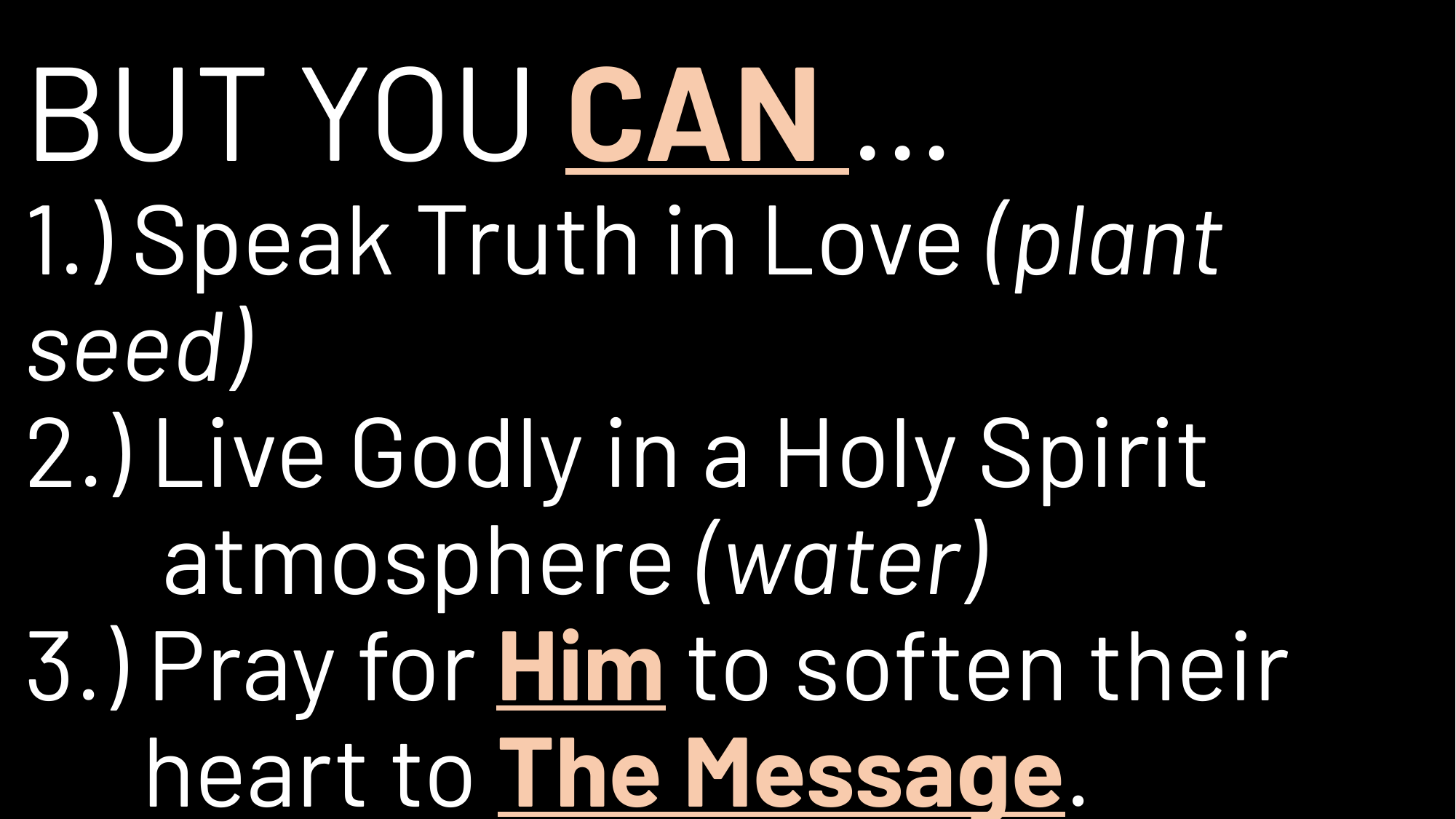

# BUT YOU CAN … 1.) Speak Truth in Love (plant seed) 2.) Live Godly in a Holy Spirit atmosphere (water) 3.) Pray for Him to soften their heart to The Message.